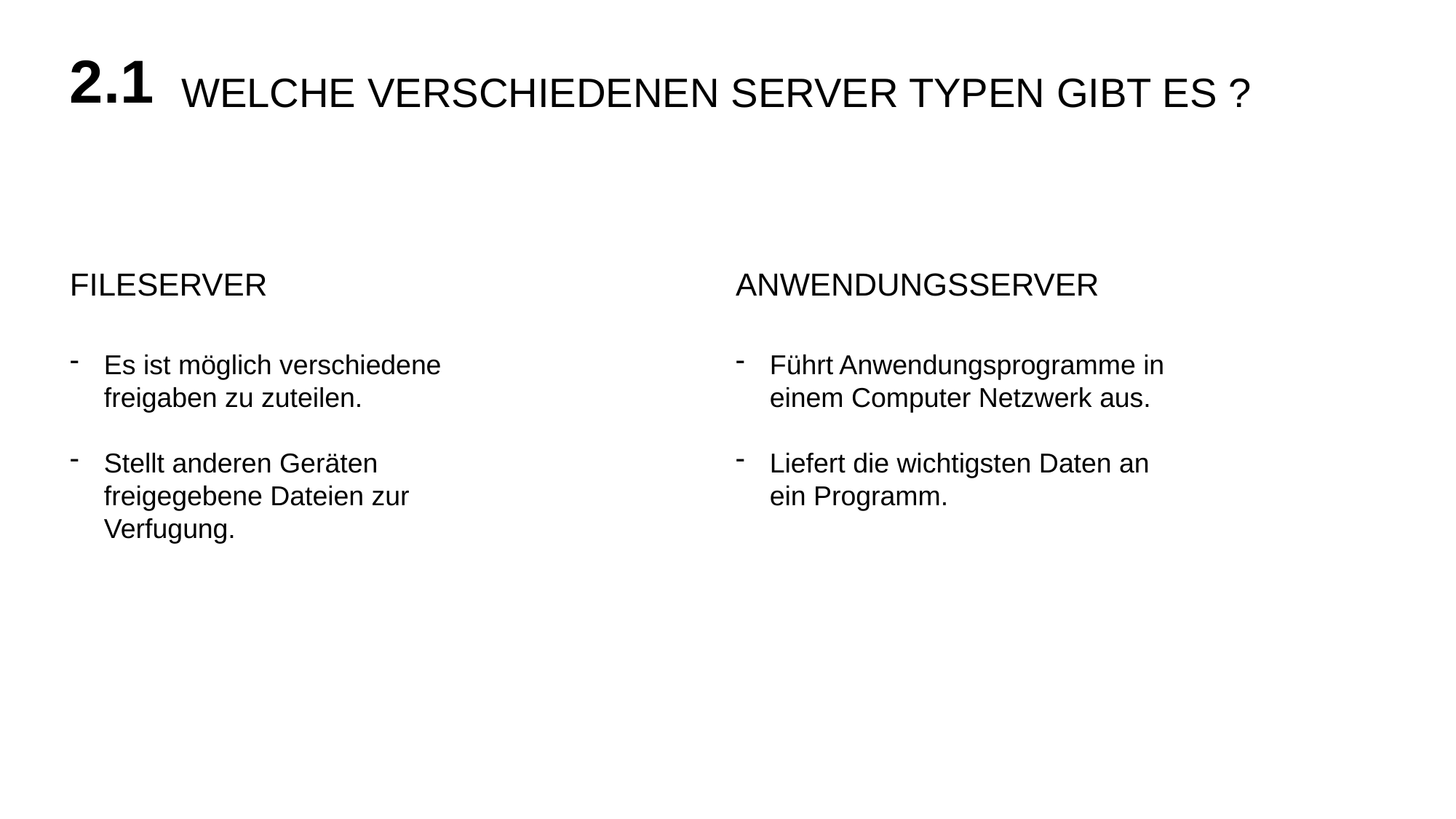

2.1
WELCHE VERSCHIEDENEN SERVER TYPEN GIBT ES ?
FILESERVER
ANWENDUNGSSERVER
Es ist möglich verschiedene freigaben zu zuteilen.

Stellt anderen Geräten freigegebene Dateien zur Verfugung.

Führt Anwendungsprogramme in einem Computer Netzwerk aus.

Liefert die wichtigsten Daten an ein Programm.